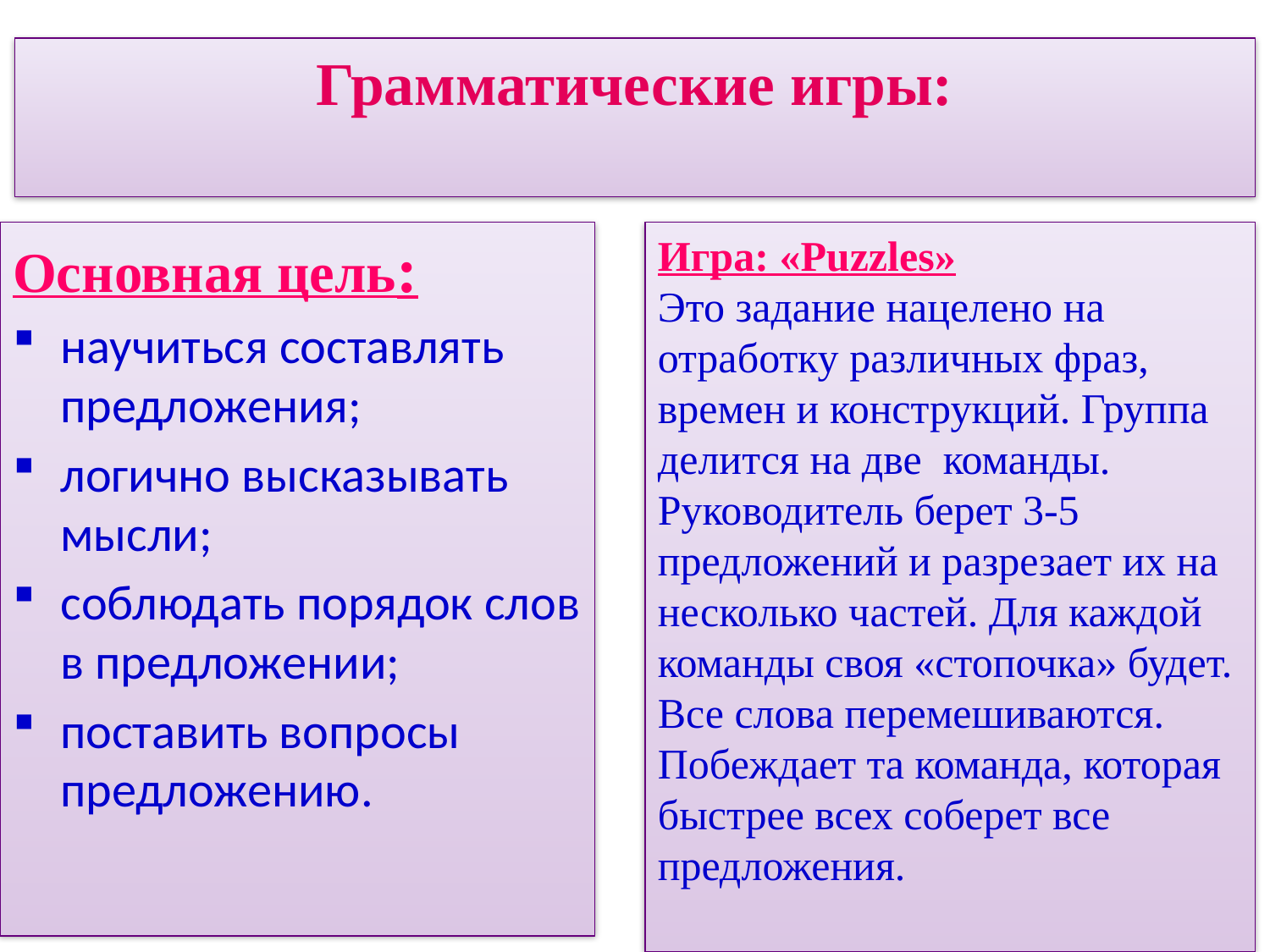

# Грамматические игры:
Основная цель:
научиться составлять предложения;
логично высказывать мысли;
соблюдать порядок слов в предложении;
поставить вопросы предложению.

Игра: «Puzzles»
Это задание нацелено на отработку различных фраз, времен и конструкций. Группа делится на две  команды. Руководитель берет 3-5 предложений и разрезает их на несколько частей. Для каждой команды своя «стопочка» будет. Все слова перемешиваются. Побеждает та команда, которая быстрее всех соберет все предложения.